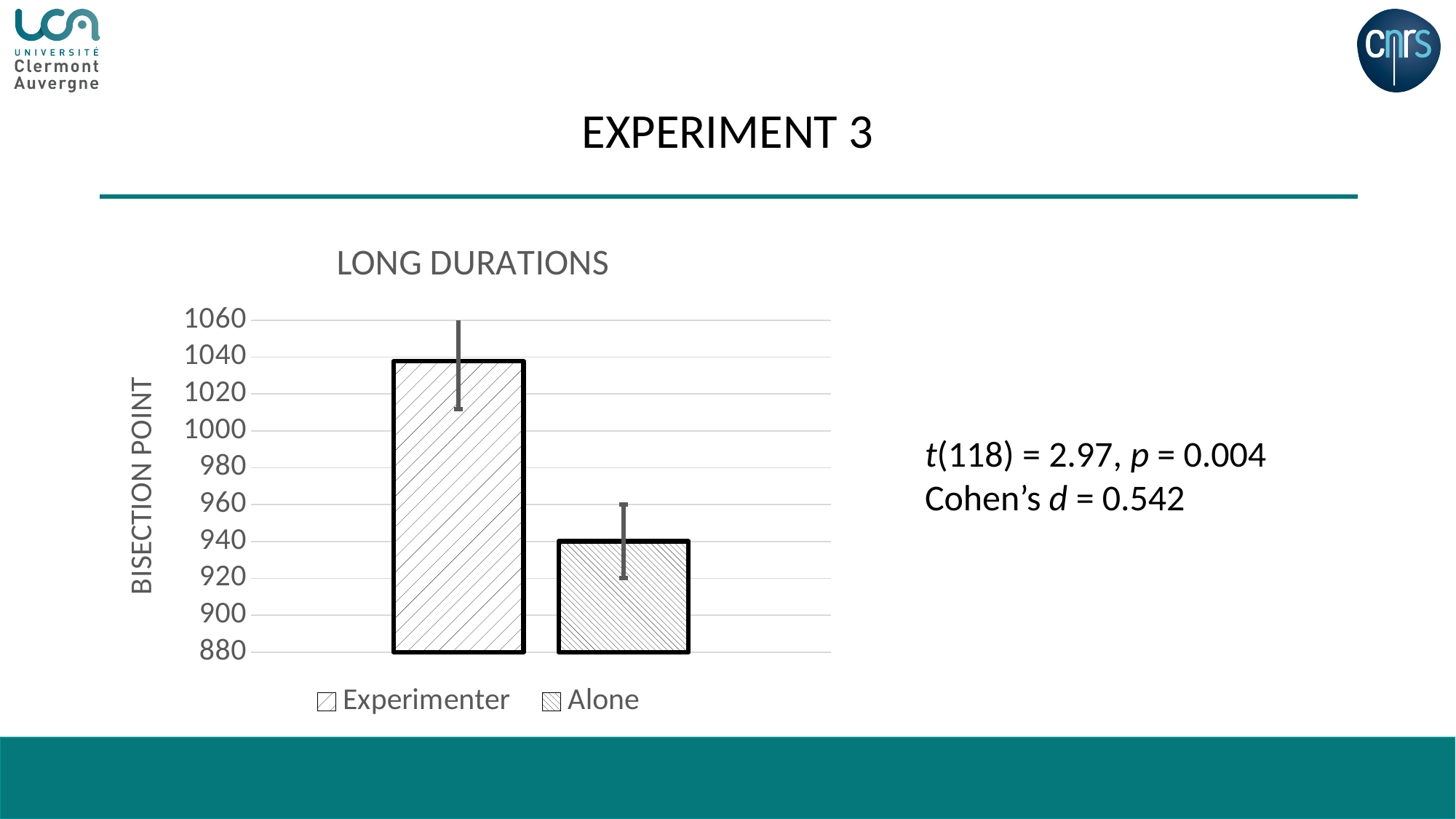

# Experiment 3

### Chart: LONG DURATIONS

| Category | Experimenter | Alone |
|---|---|---|
| Catégorie 1 | 1037.73 | 940.1 |
t(118) = 2.97, p = 0.004
Cohen’s d = 0.542